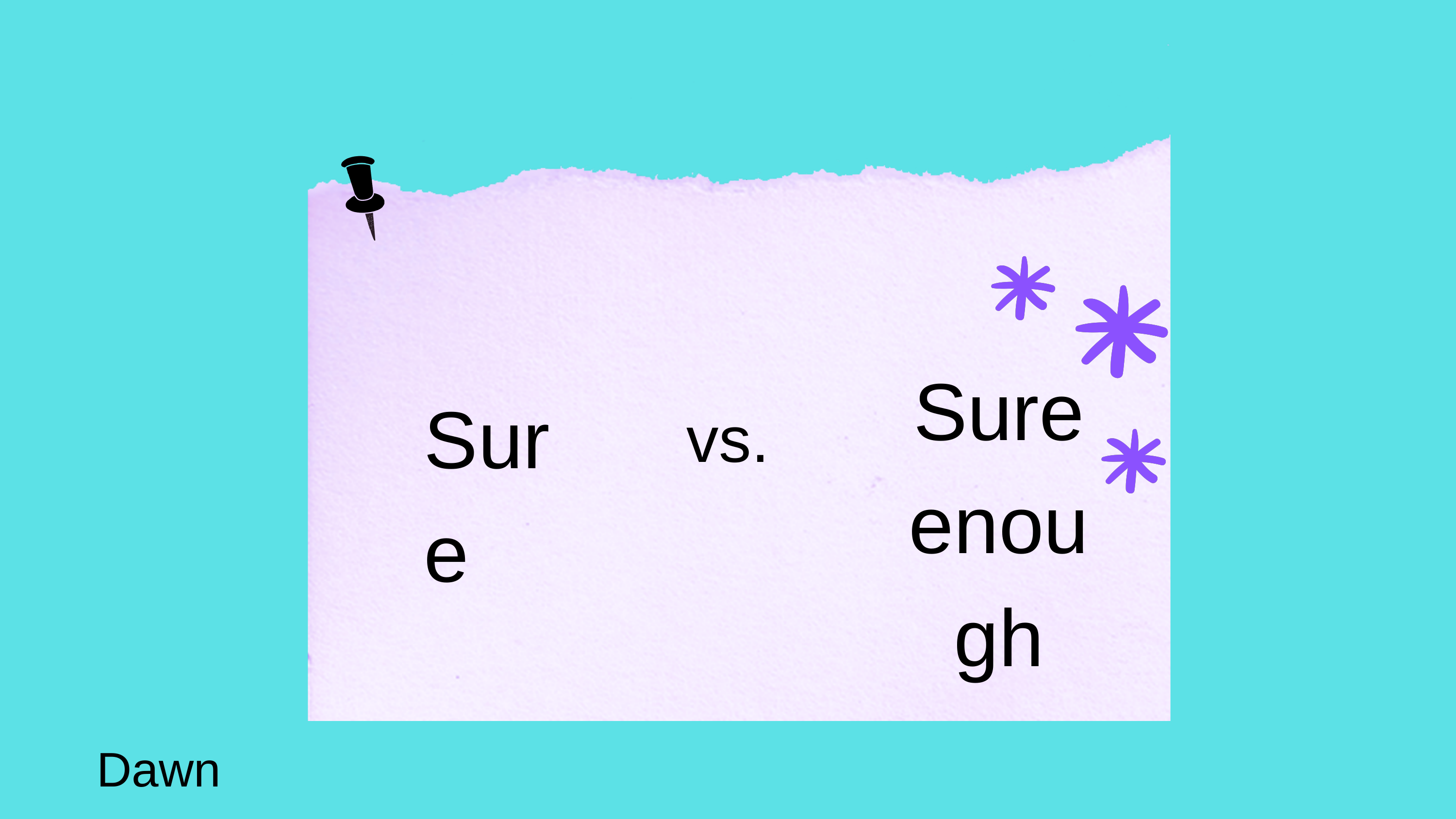

Sure enough
Sure
vs.

Dawn Huebner, PhD